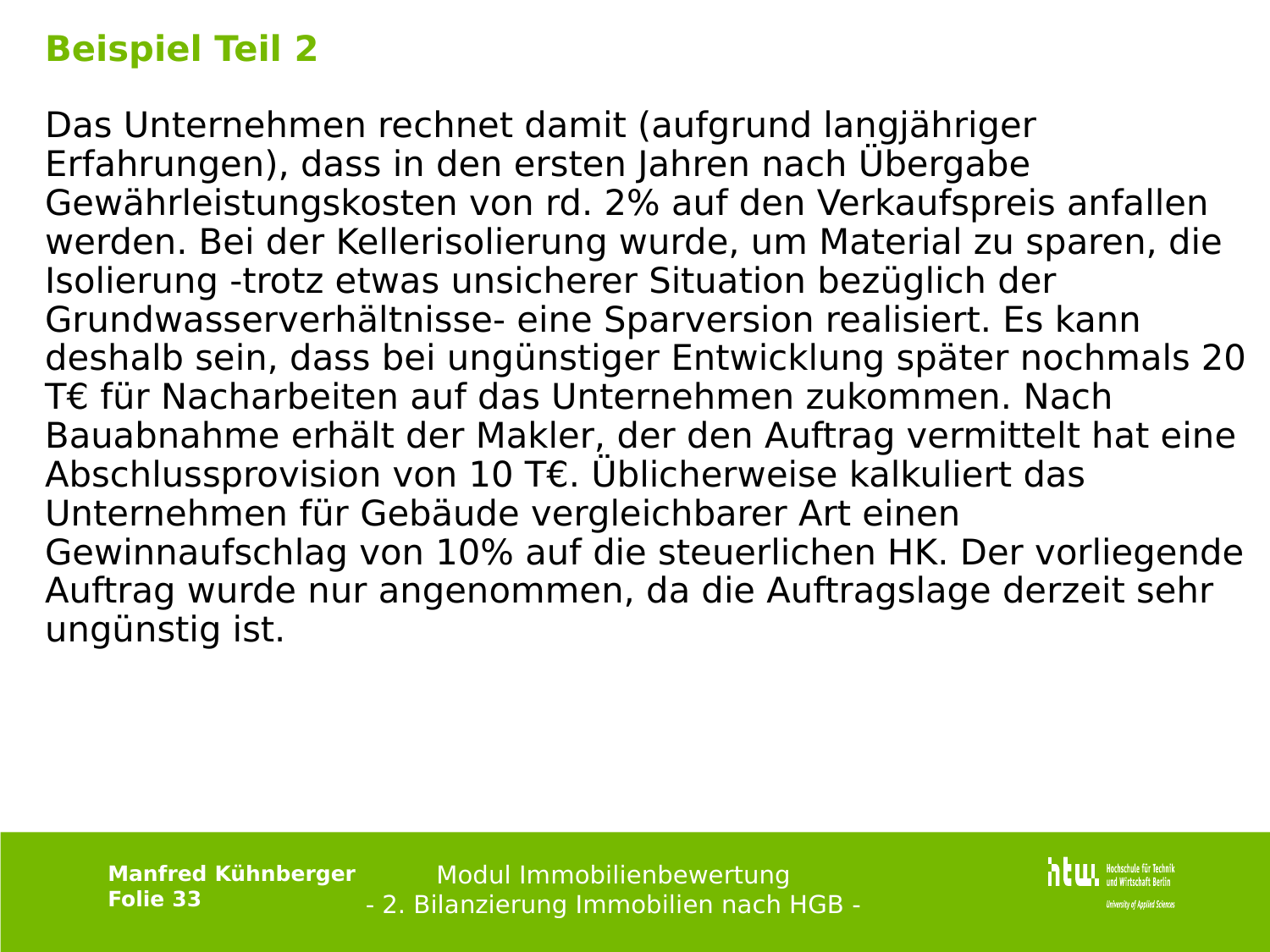

# Beispiel Teil 2
Das Unternehmen rechnet damit (aufgrund langjähriger Erfahrungen), dass in den ersten Jahren nach Übergabe Gewährleistungskosten von rd. 2% auf den Verkaufspreis anfallen werden. Bei der Kellerisolierung wurde, um Material zu sparen, die Isolierung -trotz etwas unsicherer Situation bezüglich der Grundwasserverhältnisse- eine Sparversion realisiert. Es kann deshalb sein, dass bei ungünstiger Entwicklung später nochmals 20 T€ für Nacharbeiten auf das Unternehmen zukommen. Nach Bauabnahme erhält der Makler, der den Auftrag vermittelt hat eine Abschlussprovision von 10 T€. Üblicherweise kalkuliert das Unternehmen für Gebäude vergleichbarer Art einen Gewinnaufschlag von 10% auf die steuerlichen HK. Der vorliegende Auftrag wurde nur angenommen, da die Auftragslage derzeit sehr ungünstig ist.
Modul Immobilienbewertung
- 2. Bilanzierung Immobilien nach HGB -
Manfred Kühnberger
Folie 33